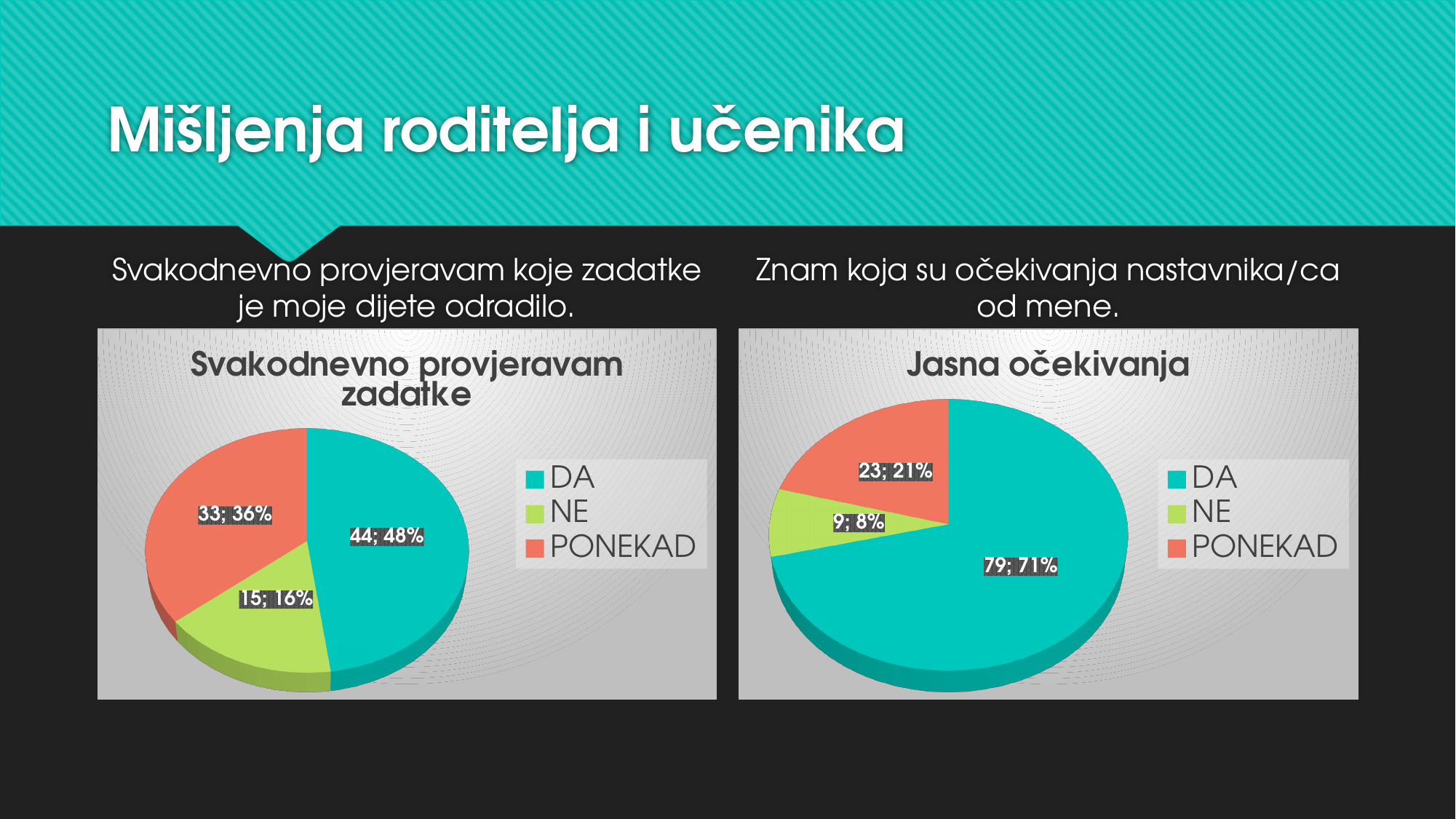

# Mišljenja roditelja i učenika
Svakodnevno provjeravam koje zadatke je moje dijete odradilo.
Znam koja su očekivanja nastavnika/ca od mene.

[unsupported chart]

[unsupported chart]